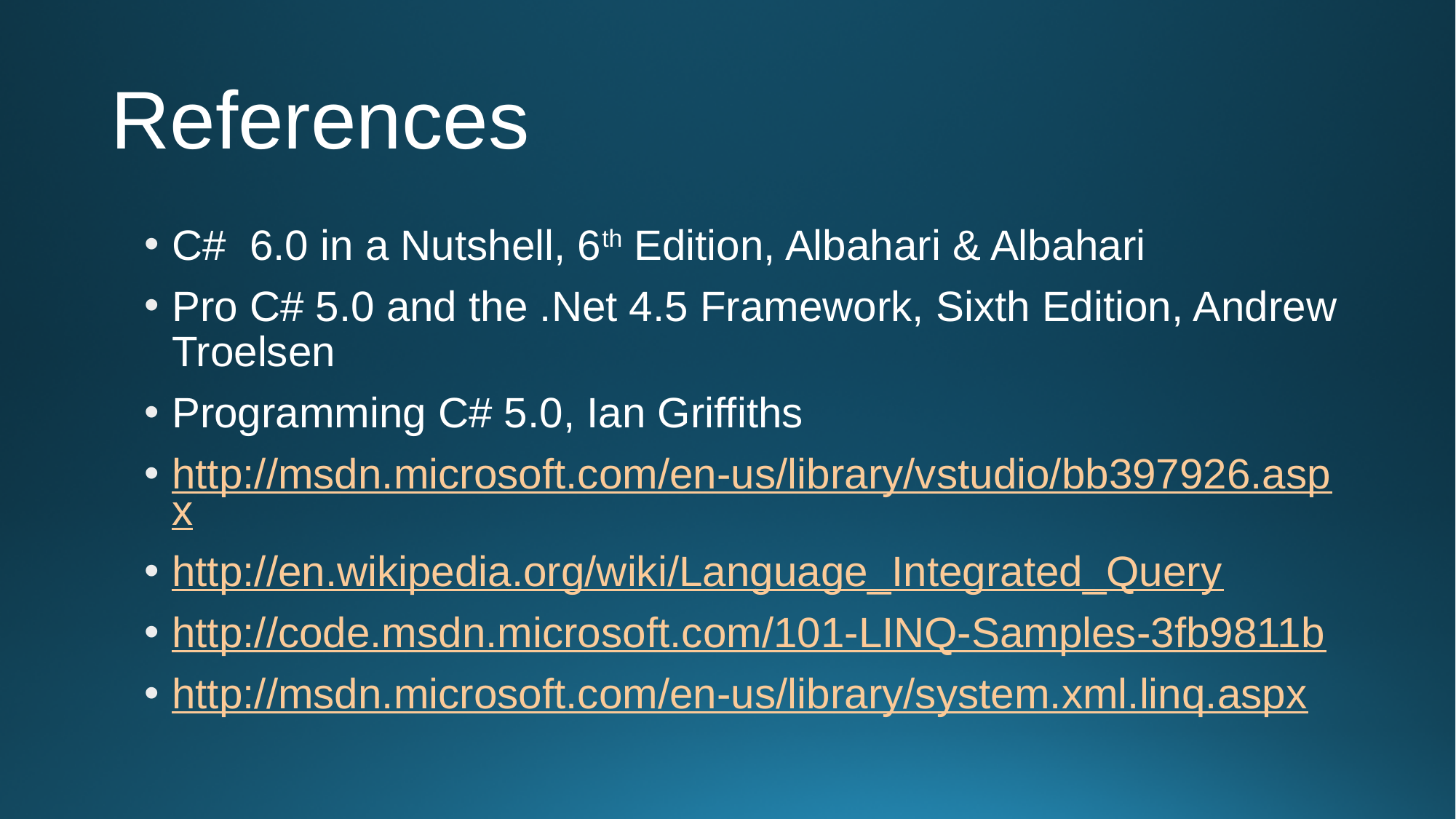

# References
C#  6.0 in a Nutshell, 6th Edition, Albahari & Albahari
Pro C# 5.0 and the .Net 4.5 Framework, Sixth Edition, Andrew Troelsen
Programming C# 5.0, Ian Griffiths
http://msdn.microsoft.com/en-us/library/vstudio/bb397926.aspx
http://en.wikipedia.org/wiki/Language_Integrated_Query
http://code.msdn.microsoft.com/101-LINQ-Samples-3fb9811b
http://msdn.microsoft.com/en-us/library/system.xml.linq.aspx